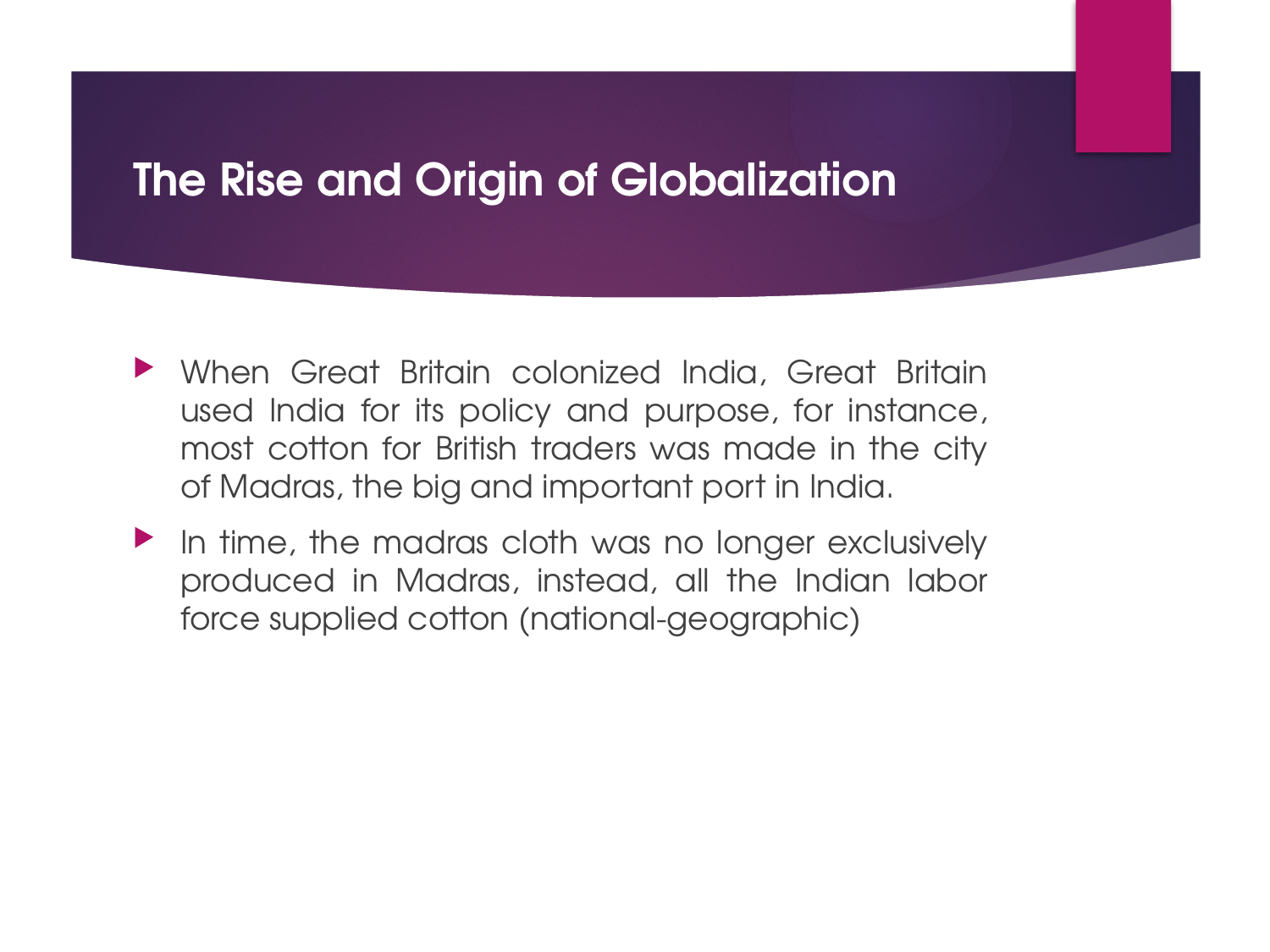

# The Rise and Origin of Globalization
When Great Britain colonized India, Great Britain used India for its policy and purpose, for instance, most cotton for British traders was made in the city of Madras, the big and important port in India.
In time, the madras cloth was no longer exclusively produced in Madras, instead, all the Indian labor force supplied cotton (national-geographic)